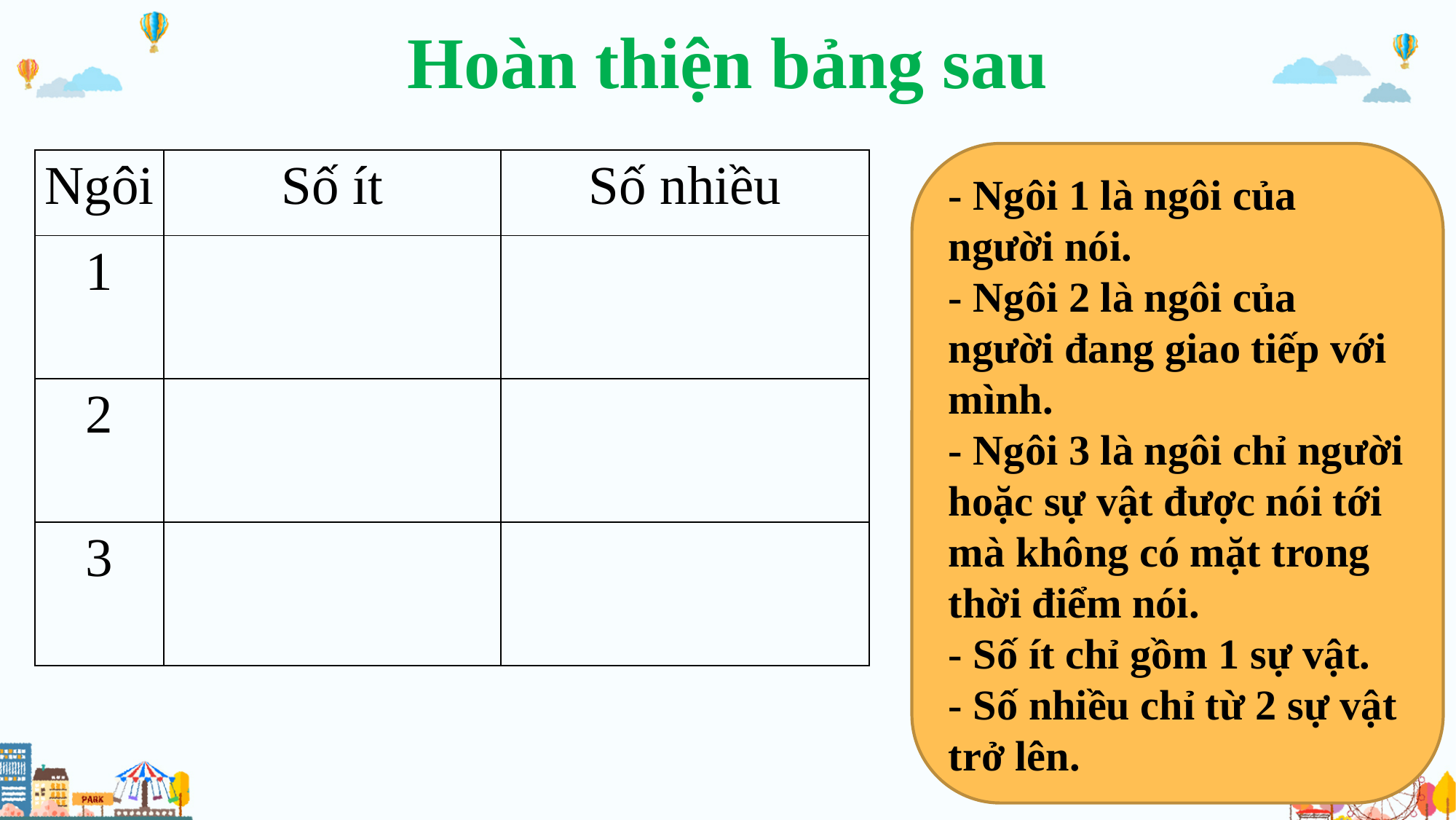

Hoàn thiện bảng sau
- Ngôi 1 là ngôi của người nói.
- Ngôi 2 là ngôi của người đang giao tiếp với mình.
- Ngôi 3 là ngôi chỉ người hoặc sự vật được nói tới mà không có mặt trong thời điểm nói.
- Số ít chỉ gồm 1 sự vật.
- Số nhiều chỉ từ 2 sự vật trở lên.
| Ngôi | Số ít | Số nhiều |
| --- | --- | --- |
| 1 |  |  |
| 2 |  |  |
| 3 |  |  |